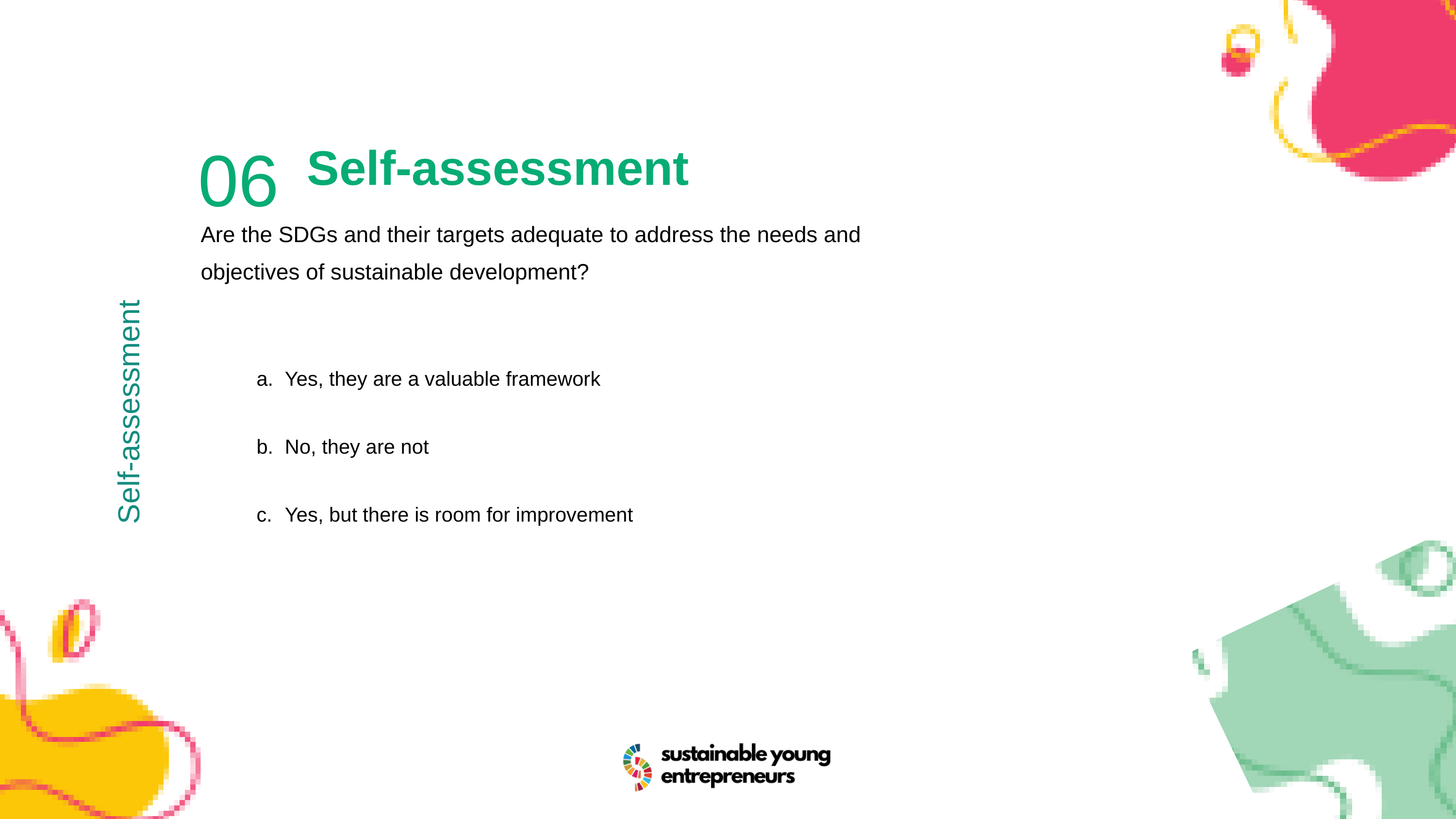

06
Self-assessment
Are the SDGs and their targets adequate to address the needs and objectives of sustainable development?
Yes, they are a valuable framework

No, they are not

Yes, but there is room for improvement
Self-assessment